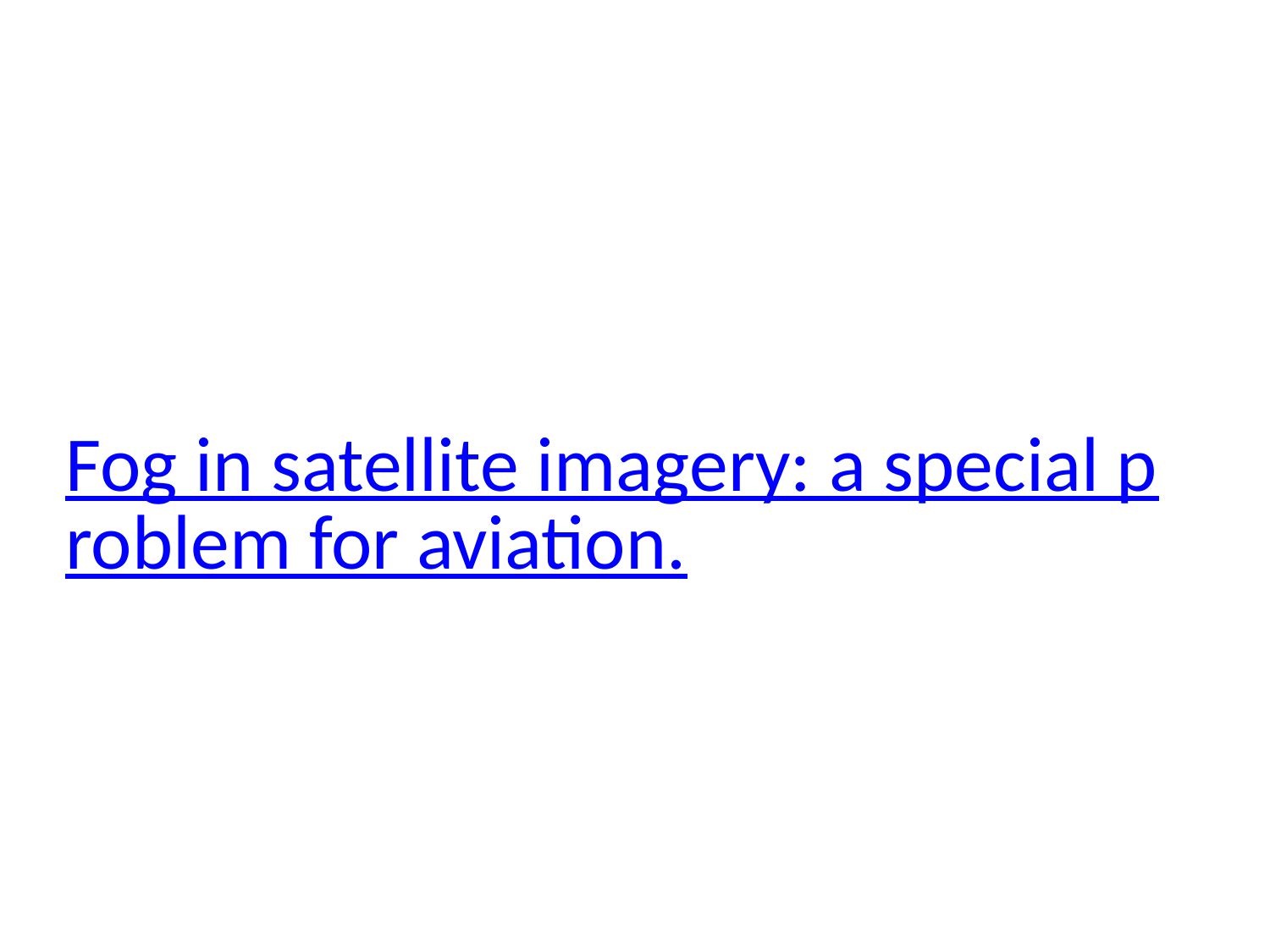

# Fog in satellite imagery: a special problem for aviation.